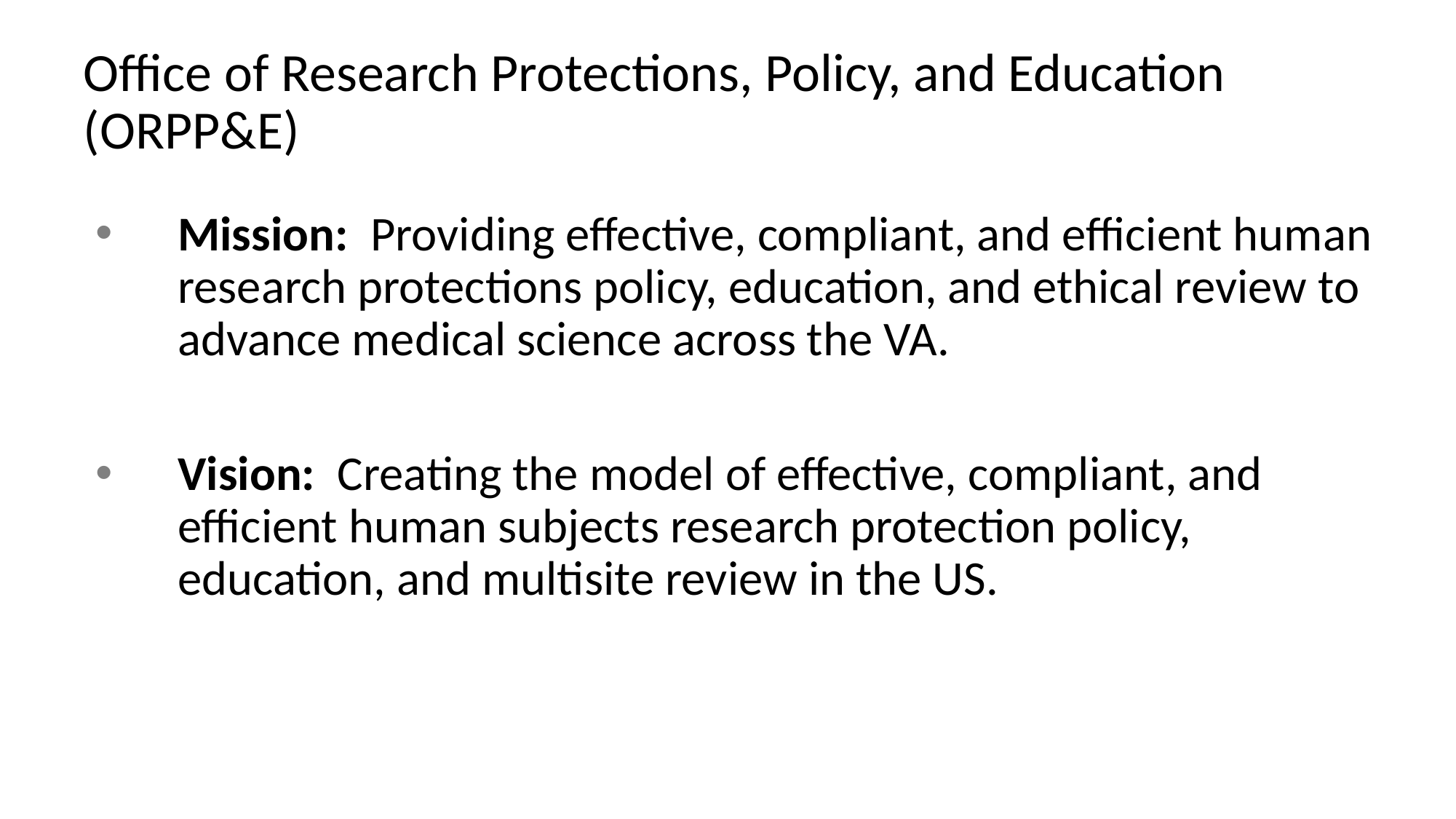

# Office of Research Protections, Policy, and Education (ORPP&E)
Mission:  Providing effective, compliant, and efficient human research protections policy, education, and ethical review to advance medical science across the VA.

Vision:  Creating the model of effective, compliant, and efficient human subjects research protection policy, education, and multisite review in the US.